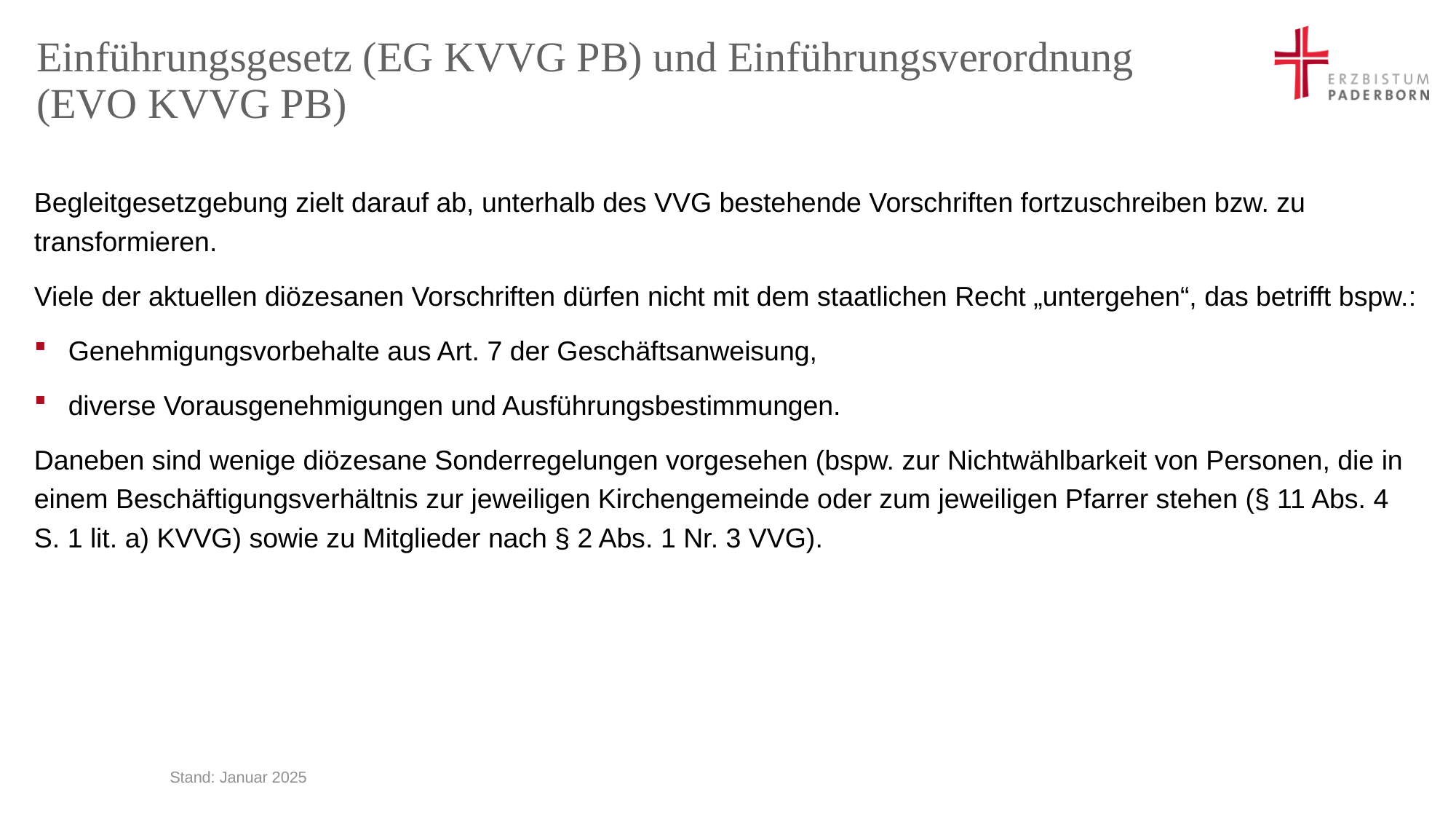

# Einführungsgesetz (EG KVVG PB) und Einführungsverordnung (EVO KVVG PB)
Begleitgesetzgebung zielt darauf ab, unterhalb des VVG bestehende Vorschriften fortzuschreiben bzw. zu transformieren.
Viele der aktuellen diözesanen Vorschriften dürfen nicht mit dem staatlichen Recht „untergehen“, das betrifft bspw.:
Genehmigungsvorbehalte aus Art. 7 der Geschäftsanweisung,
diverse Vorausgenehmigungen und Ausführungsbestimmungen.
Daneben sind wenige diözesane Sonderregelungen vorgesehen (bspw. zur Nichtwählbarkeit von Personen, die in einem Beschäftigungsverhältnis zur jeweiligen Kirchengemeinde oder zum jeweiligen Pfarrer stehen (§ 11 Abs. 4 S. 1 lit. a) KVVG) sowie zu Mitglieder nach § 2 Abs. 1 Nr. 3 VVG).

Stand: Januar 2025